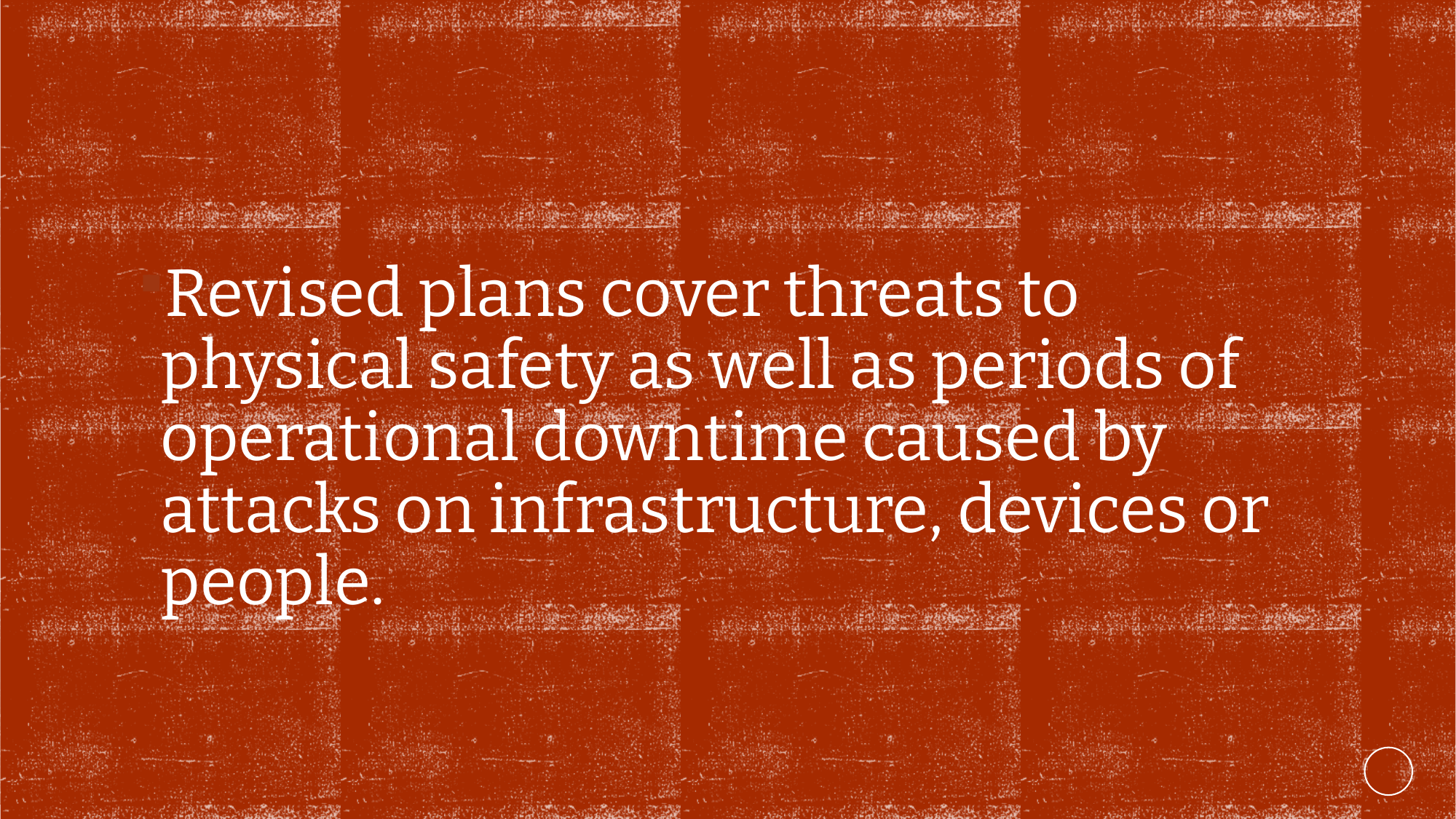

Revised plans cover threats to physical safety as well as periods of operational downtime caused by attacks on infrastructure, devices or people.